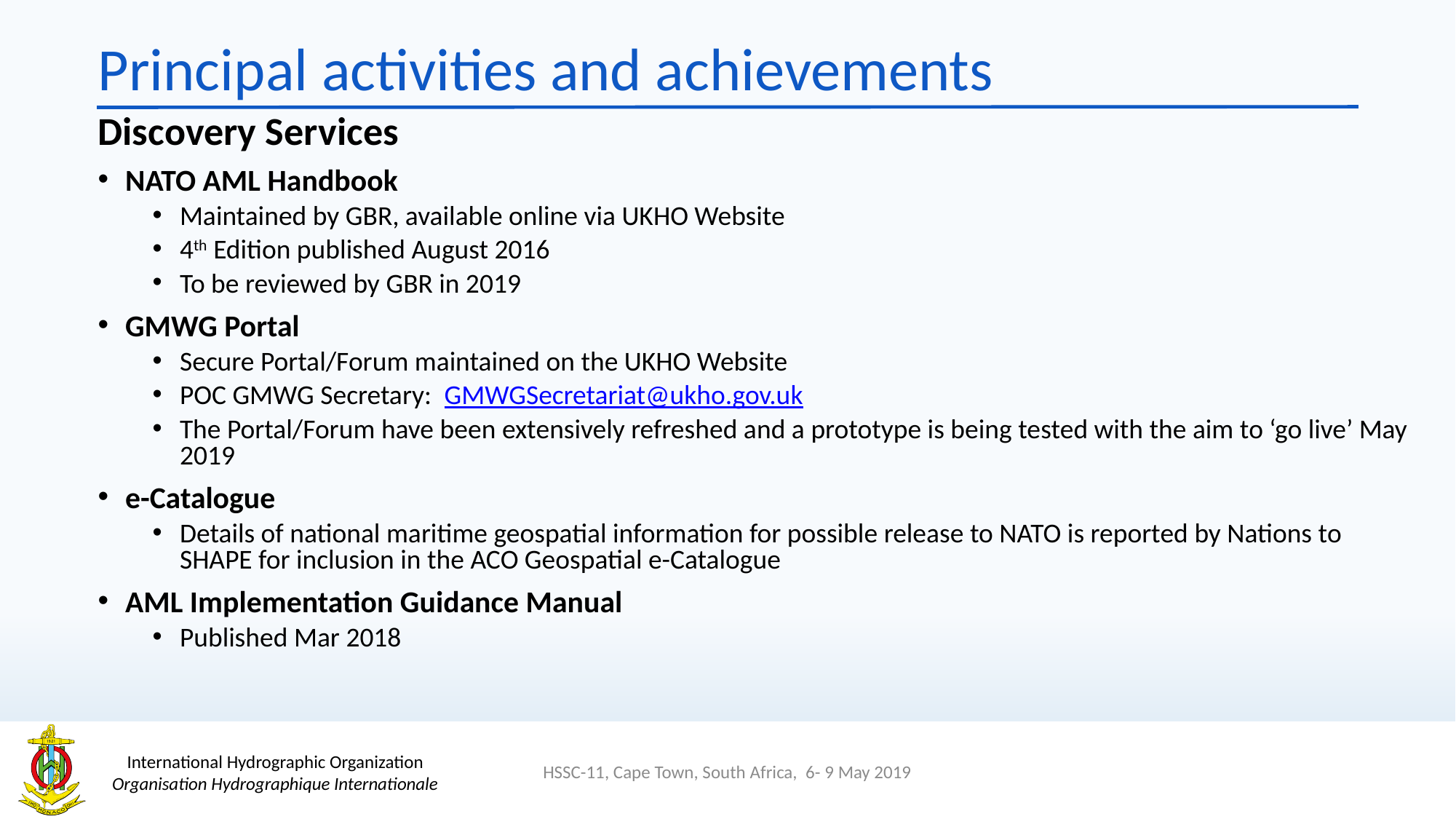

# Principal activities and achievements
Discovery Services
NATO AML Handbook
Maintained by GBR, available online via UKHO Website
4th Edition published August 2016
To be reviewed by GBR in 2019
GMWG Portal
Secure Portal/Forum maintained on the UKHO Website
POC GMWG Secretary:  GMWGSecretariat@ukho.gov.uk
The Portal/Forum have been extensively refreshed and a prototype is being tested with the aim to ‘go live’ May 2019
e-Catalogue
Details of national maritime geospatial information for possible release to NATO is reported by Nations to SHAPE for inclusion in the ACO Geospatial e-Catalogue
AML Implementation Guidance Manual
Published Mar 2018

HSSC-11, Cape Town, South Africa,  6- 9 May 2019